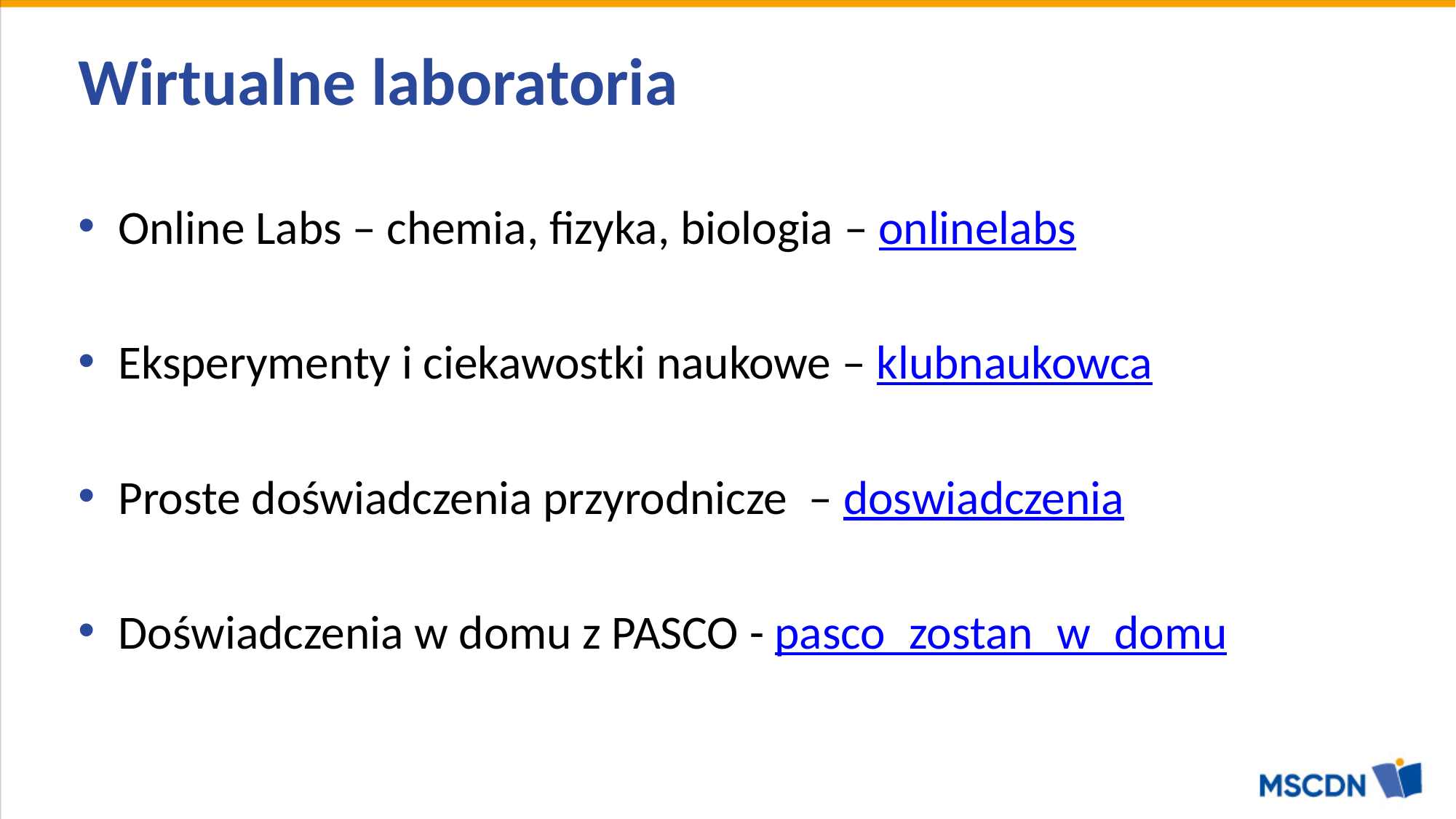

# Wirtualne laboratoria
Online Labs – chemia, fizyka, biologia – onlinelabs

Eksperymenty i ciekawostki naukowe – klubnaukowca

Proste doświadczenia przyrodnicze  – doswiadczenia

Doświadczenia w domu z PASCO - pasco_zostan_w_domu